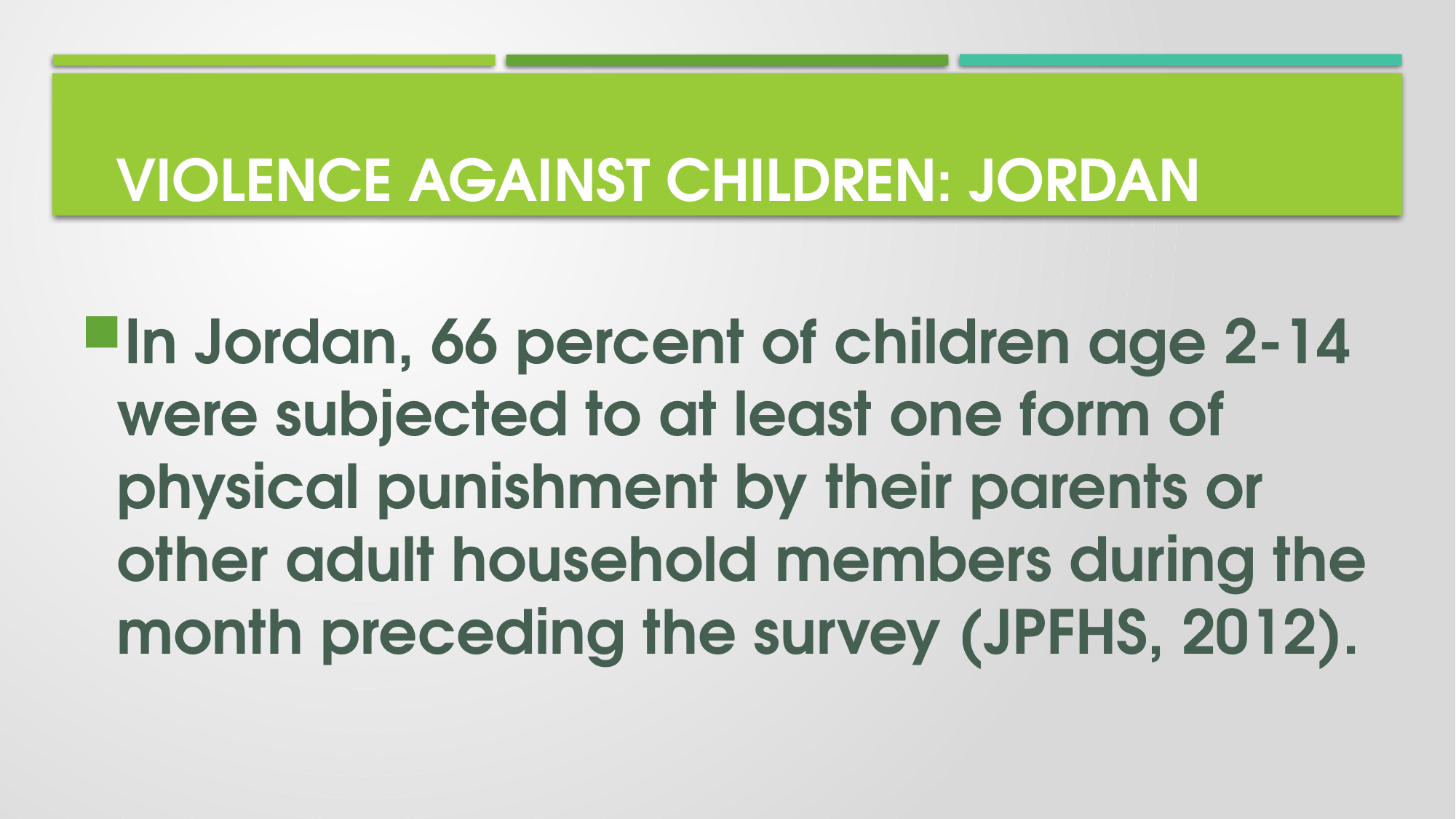

# Violence against Children: Jordan
In Jordan, 66 percent of children age 2-14 were subjected to at least one form of physical punishment by their parents or other adult household members during the month preceding the survey (JPFHS, 2012).